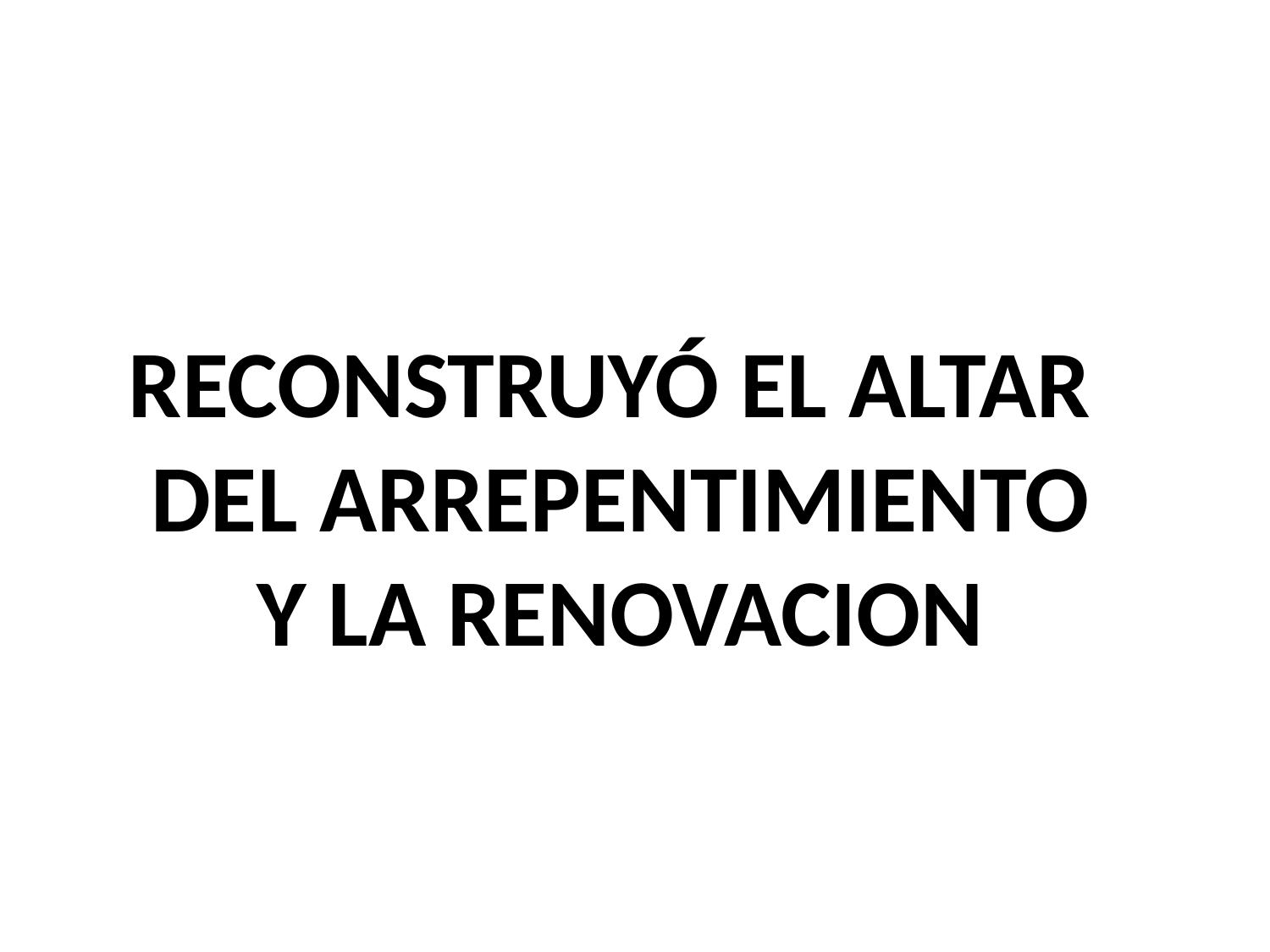

RECONSTRUYÓ EL ALTAR
DEL ARREPENTIMIENTO
Y LA RENOVACION